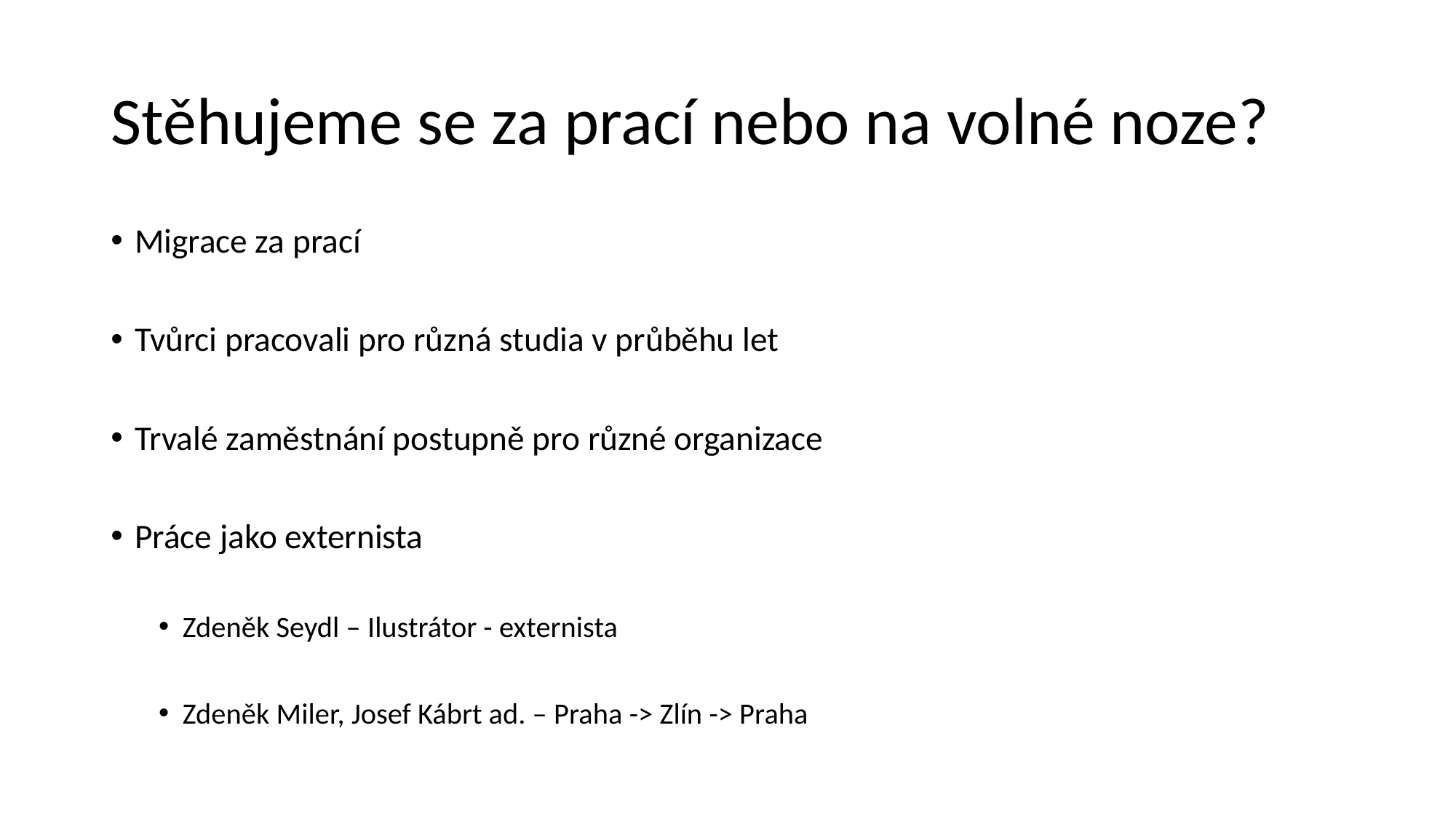

# Stěhujeme se za prací nebo na volné noze?
Migrace za prací

Tvůrci pracovali pro různá studia v průběhu let

Trvalé zaměstnání postupně pro různé organizace

Práce jako externista

Zdeněk Seydl – Ilustrátor - externista

Zdeněk Miler, Josef Kábrt ad. – Praha -> Zlín -> Praha